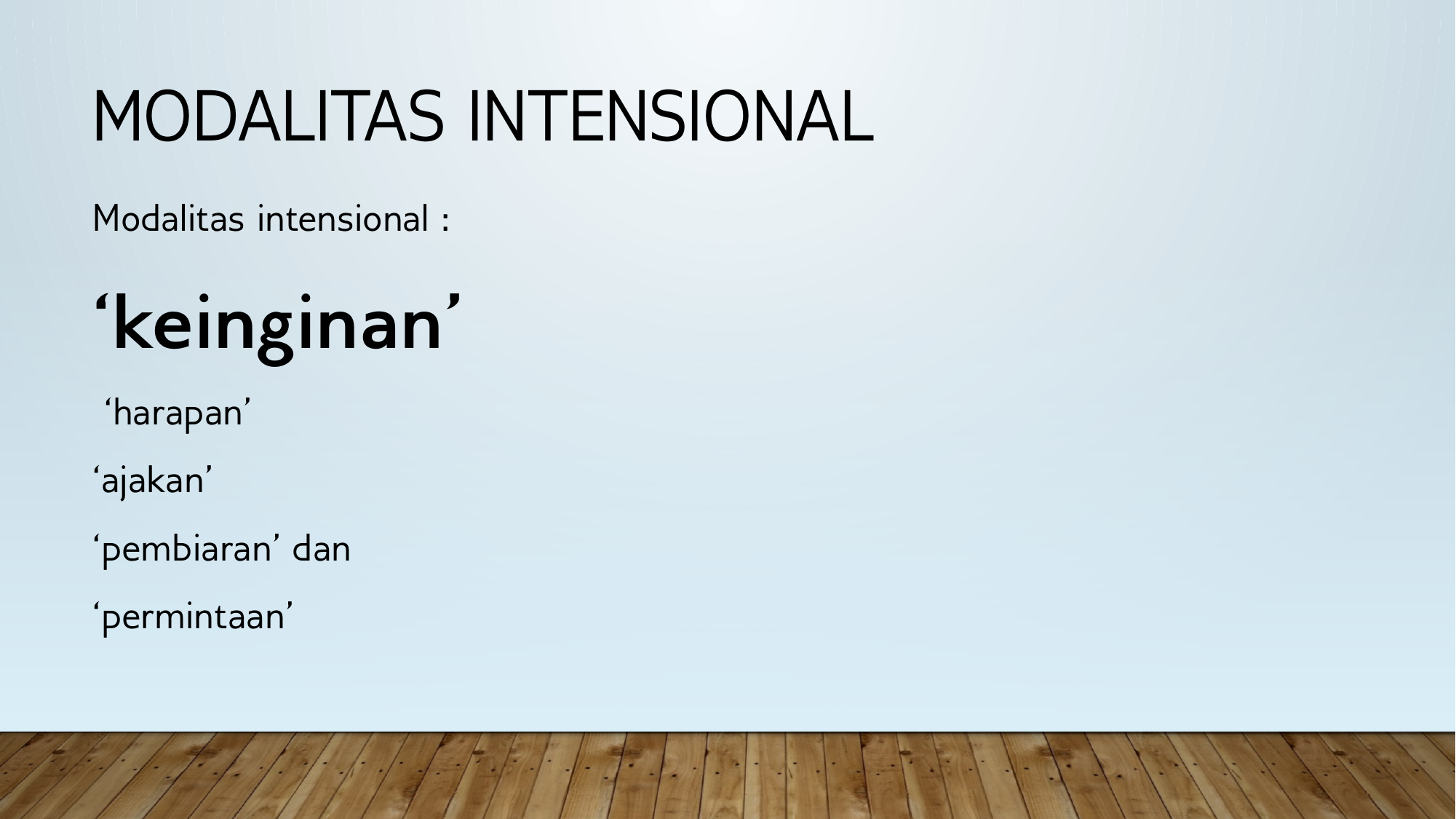

# Modalitas Intensional
Modalitas intensional :
‘keinginan’
 ‘harapan’
‘ajakan’
‘pembiaran’ dan
‘permintaan’